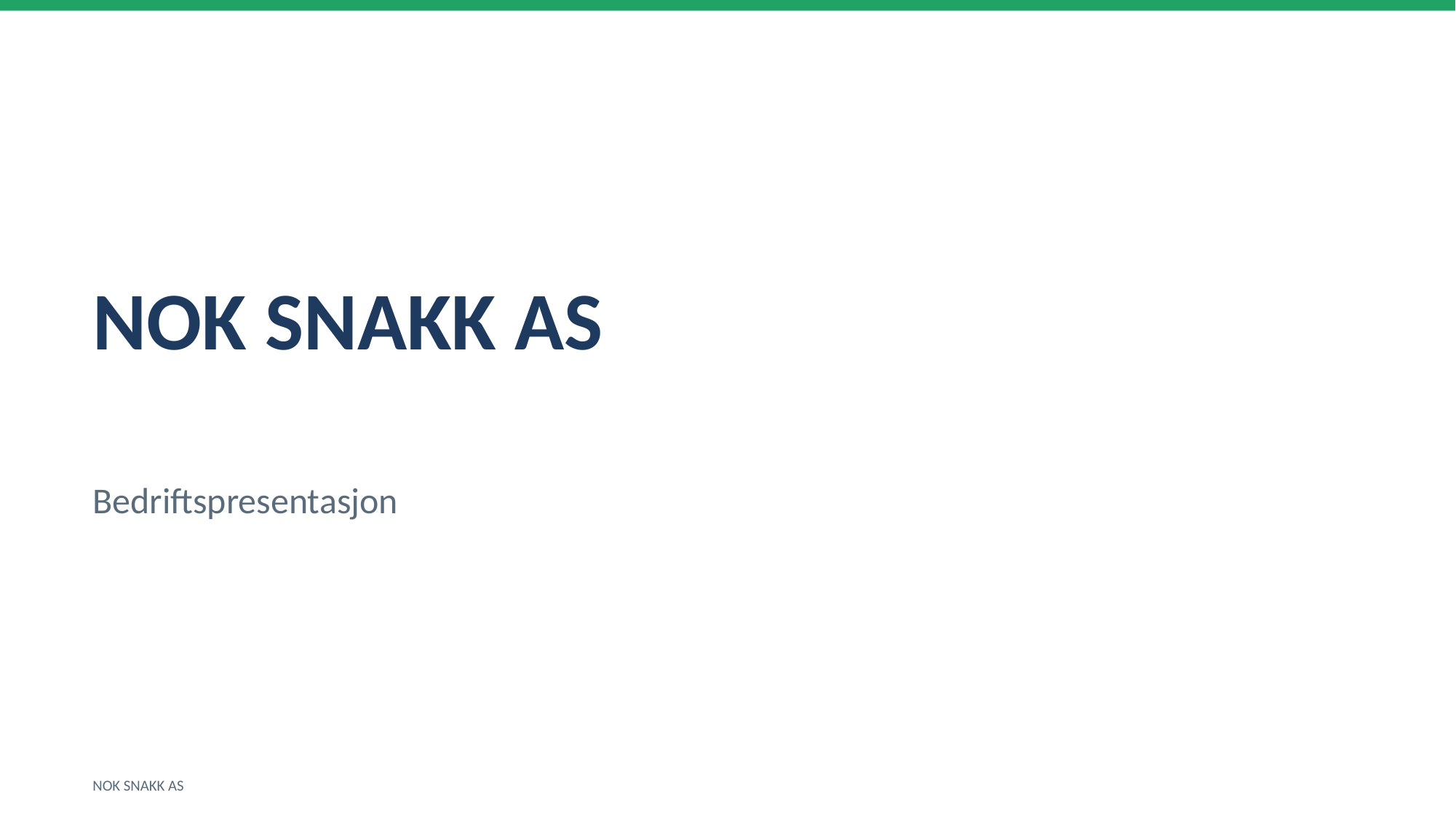

NOK SNAKK AS
Bedriftspresentasjon
NOK SNAKK AS